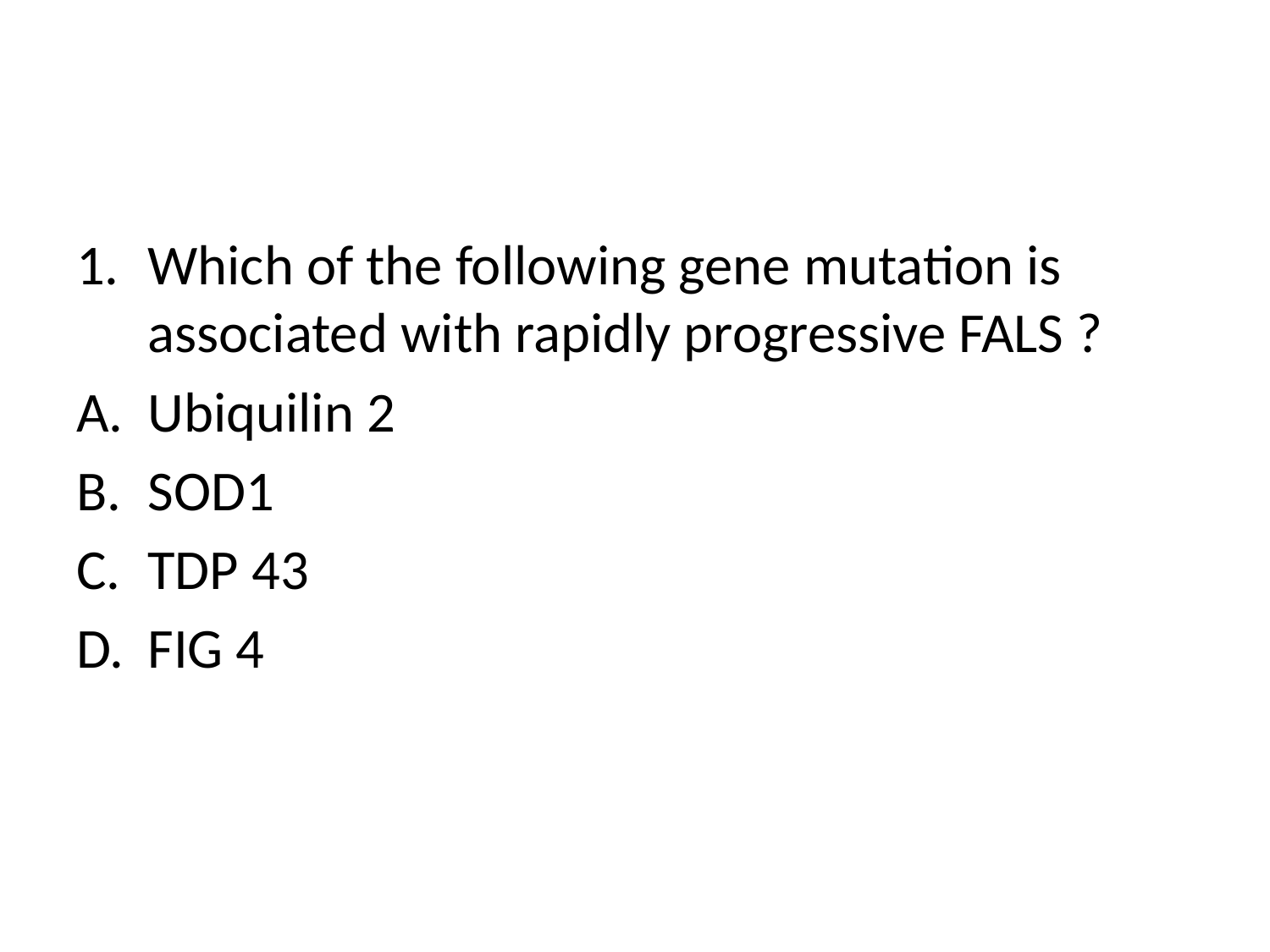

#
Which of the following gene mutation is associated with rapidly progressive FALS ?
Ubiquilin 2
SOD1
TDP 43
FIG 4